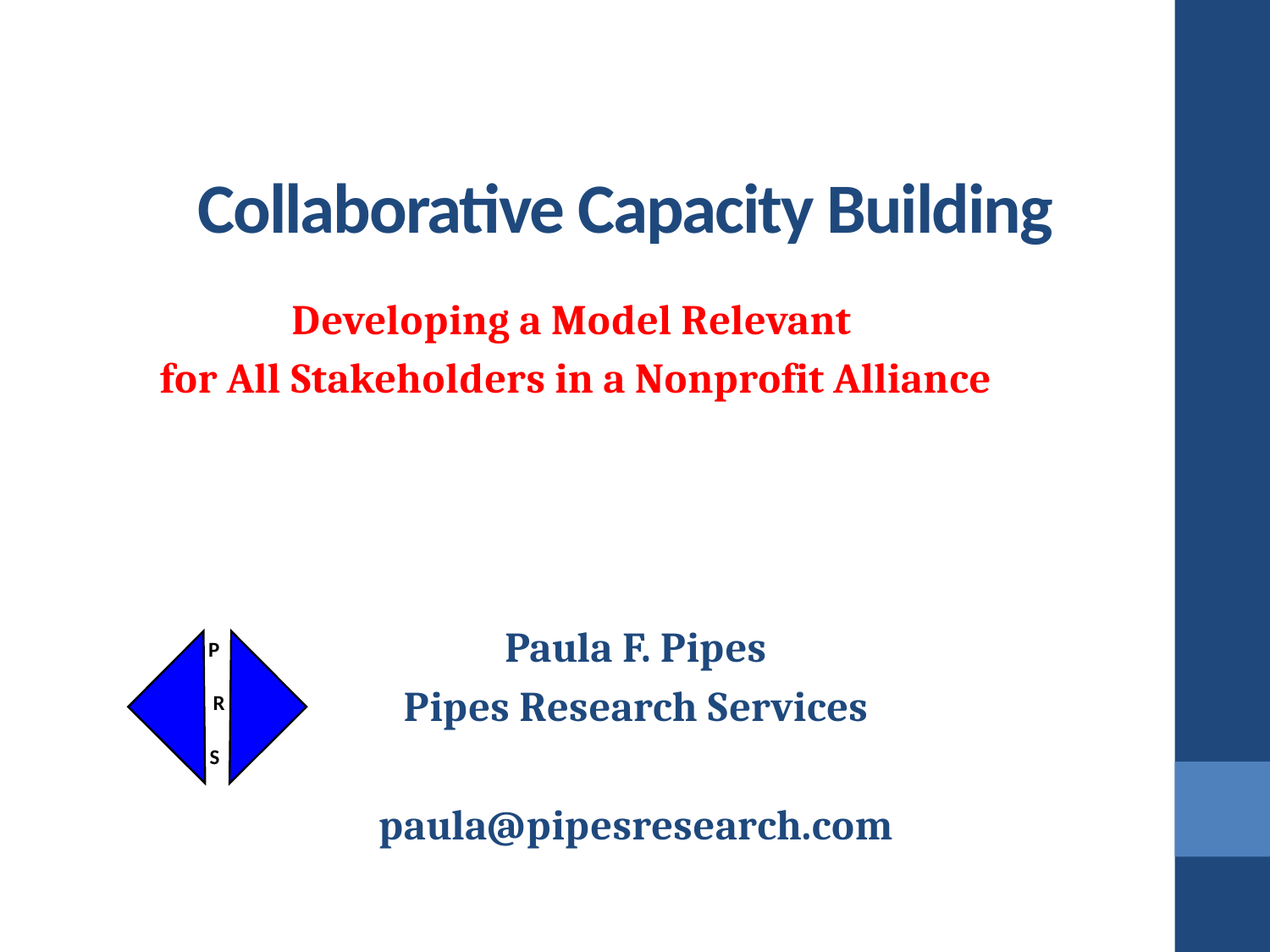

# Collaborative Capacity Building
Developing a Model Relevant
for All Stakeholders in a Nonprofit Alliance
Paula F. Pipes
Pipes Research Services

paula@pipesresearch.com
P
  R
S